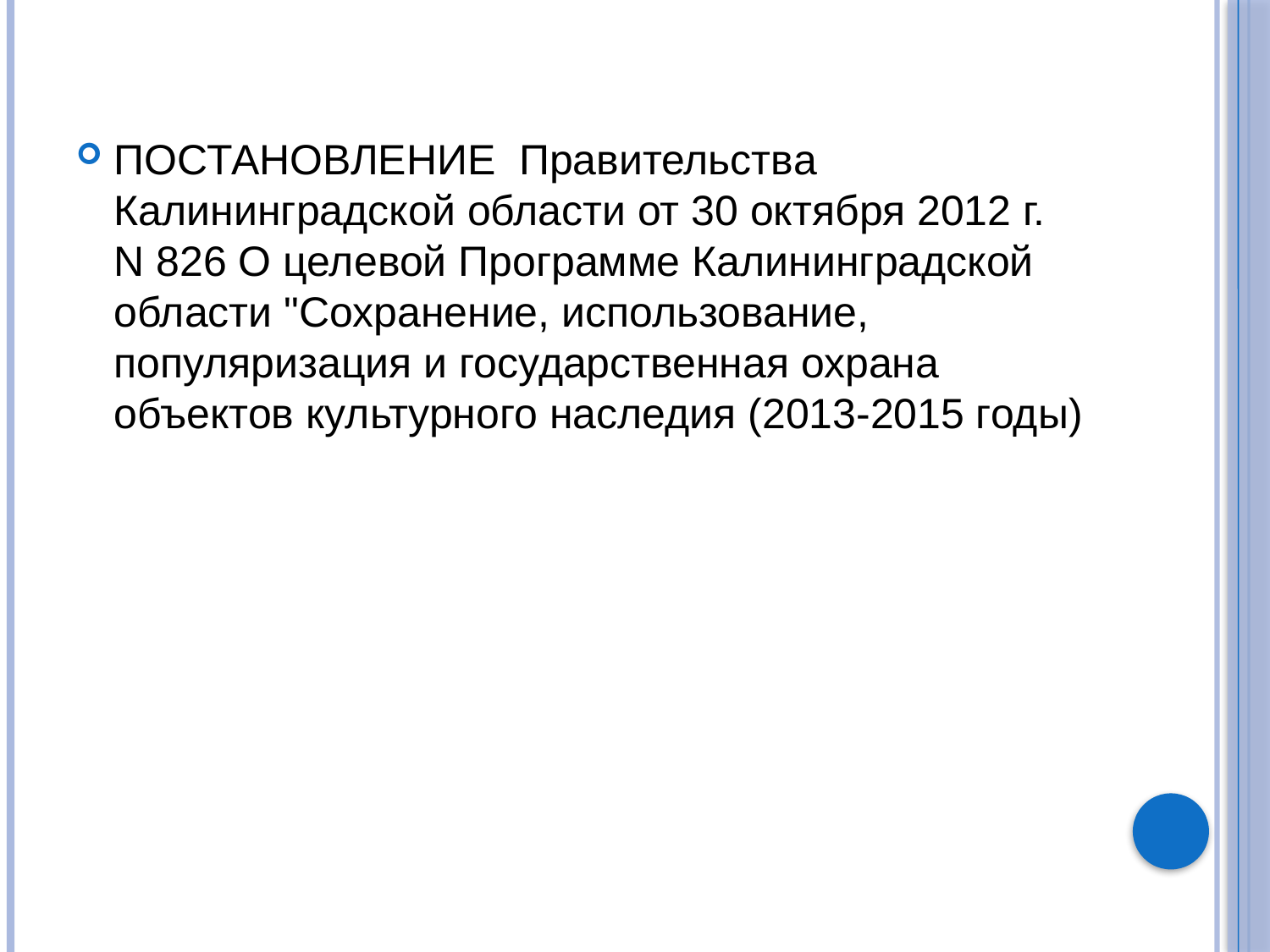

ПОСТАНОВЛЕНИЕ  Правительства Калининградской области от 30 октября 2012 г. N 826 О целевой Программе Калининградской области "Сохранение, использование, популяризация и государственная охрана объектов культурного наследия (2013-2015 годы)